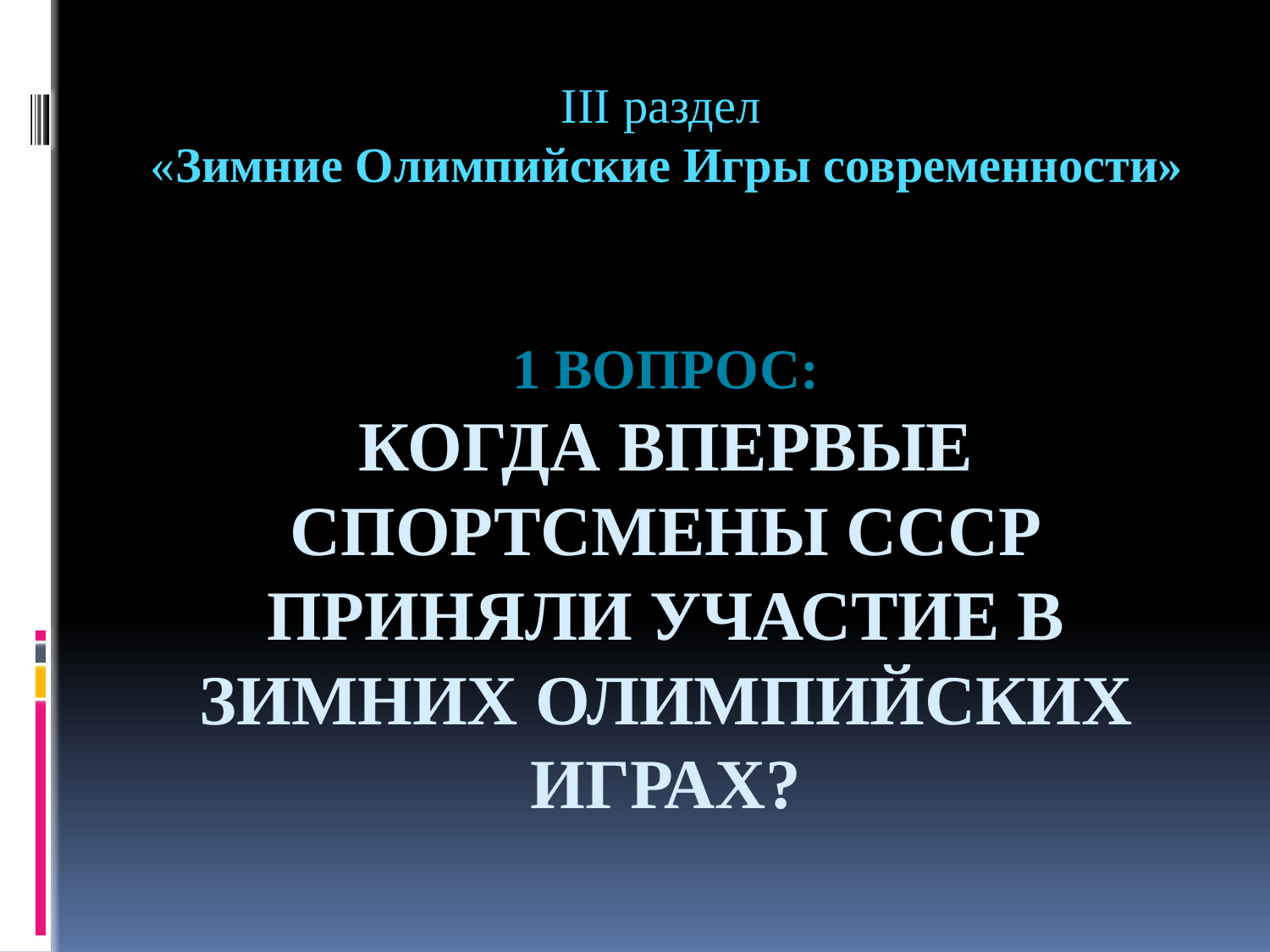

III раздел
«Зимние Олимпийские Игры современности»

# 1 Вопрос: Когда впервые спортсмены СССР приняли участие в зимних Олимпийских Играх?